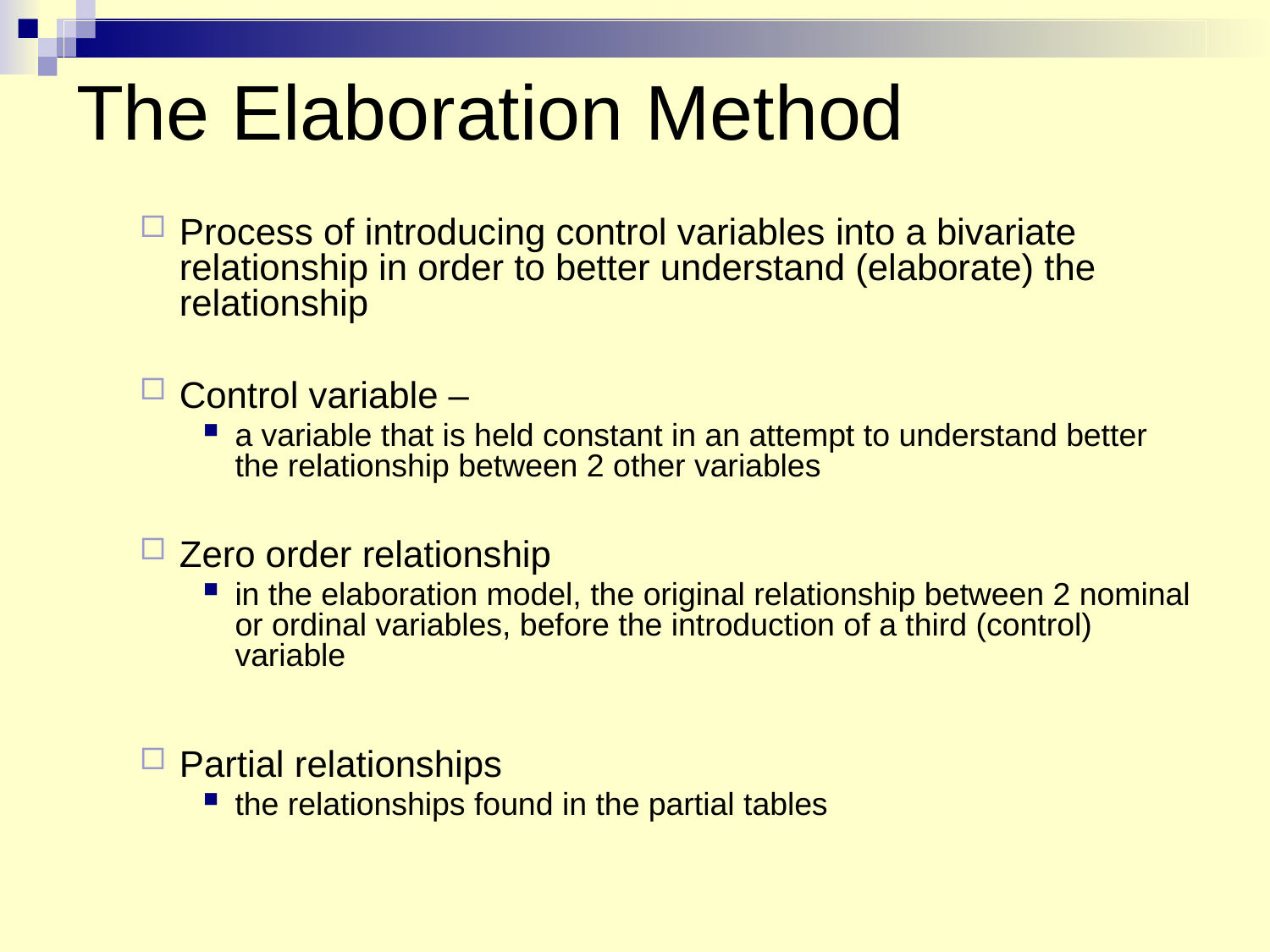

# The Elaboration Method

Process of introducing control variables into a bivariate relationship in order to better understand (elaborate) the relationship

Control variable –
a variable that is held constant in an attempt to understand better the relationship between 2 other variables

Zero order relationship
in the elaboration model, the original relationship between 2 nominal or ordinal variables, before the introduction of a third (control) variable

Partial relationships
the relationships found in the partial tables